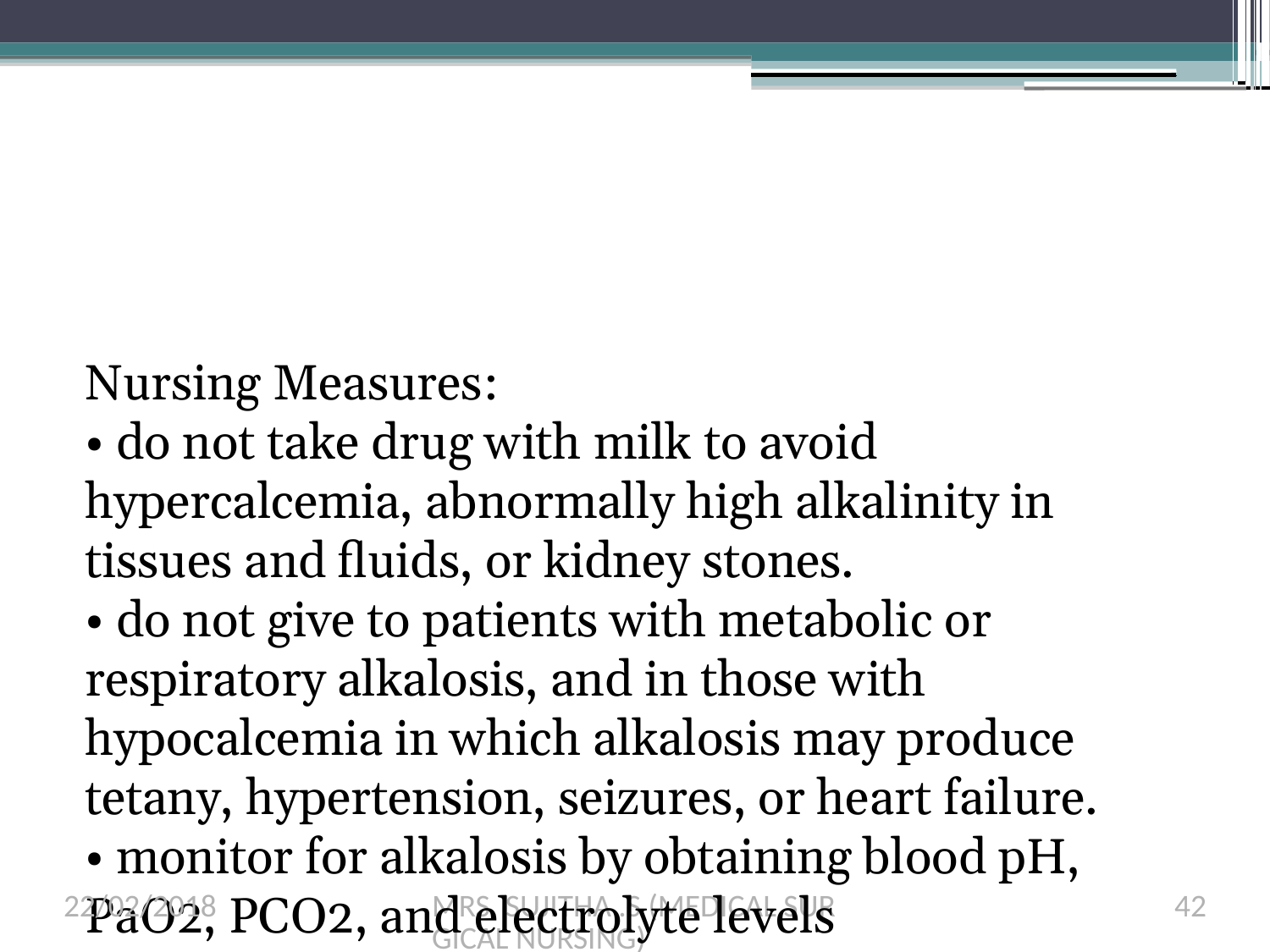

#
Nursing Measures:
• do not take drug with milk to avoid hypercalcemia, abnormally high alkalinity in tissues and fluids, or kidney stones.
• do not give to patients with metabolic or respiratory alkalosis, and in those with hypocalcemia in which alkalosis may produce tetany, hypertension, seizures, or heart failure.
• monitor for alkalosis by obtaining blood pH, PaO2, PCO2, and electrolyte levels
22/02/2018
MRS. SUJITHA .S (MEDICAL SURGICAL NURSING)
42